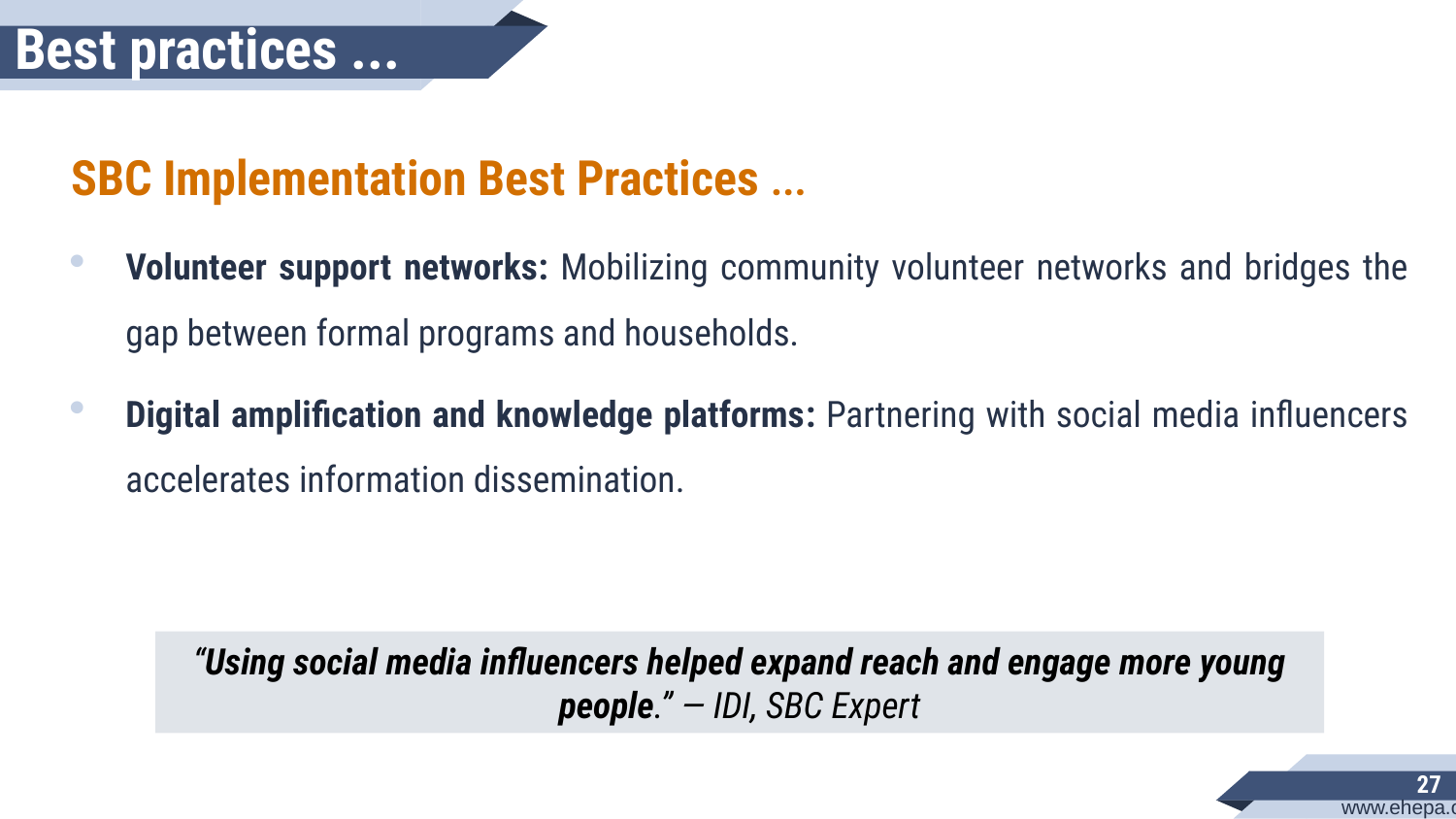

Best practices ...
SBC Implementation Best Practices ...
Volunteer support networks: Mobilizing community volunteer networks and bridges the gap between formal programs and households.
Digital amplification and knowledge platforms: Partnering with social media influencers accelerates information dissemination.
“Using social media influencers helped expand reach and engage more young people.” — IDI, SBC Expert
27
	www.ehepa.org